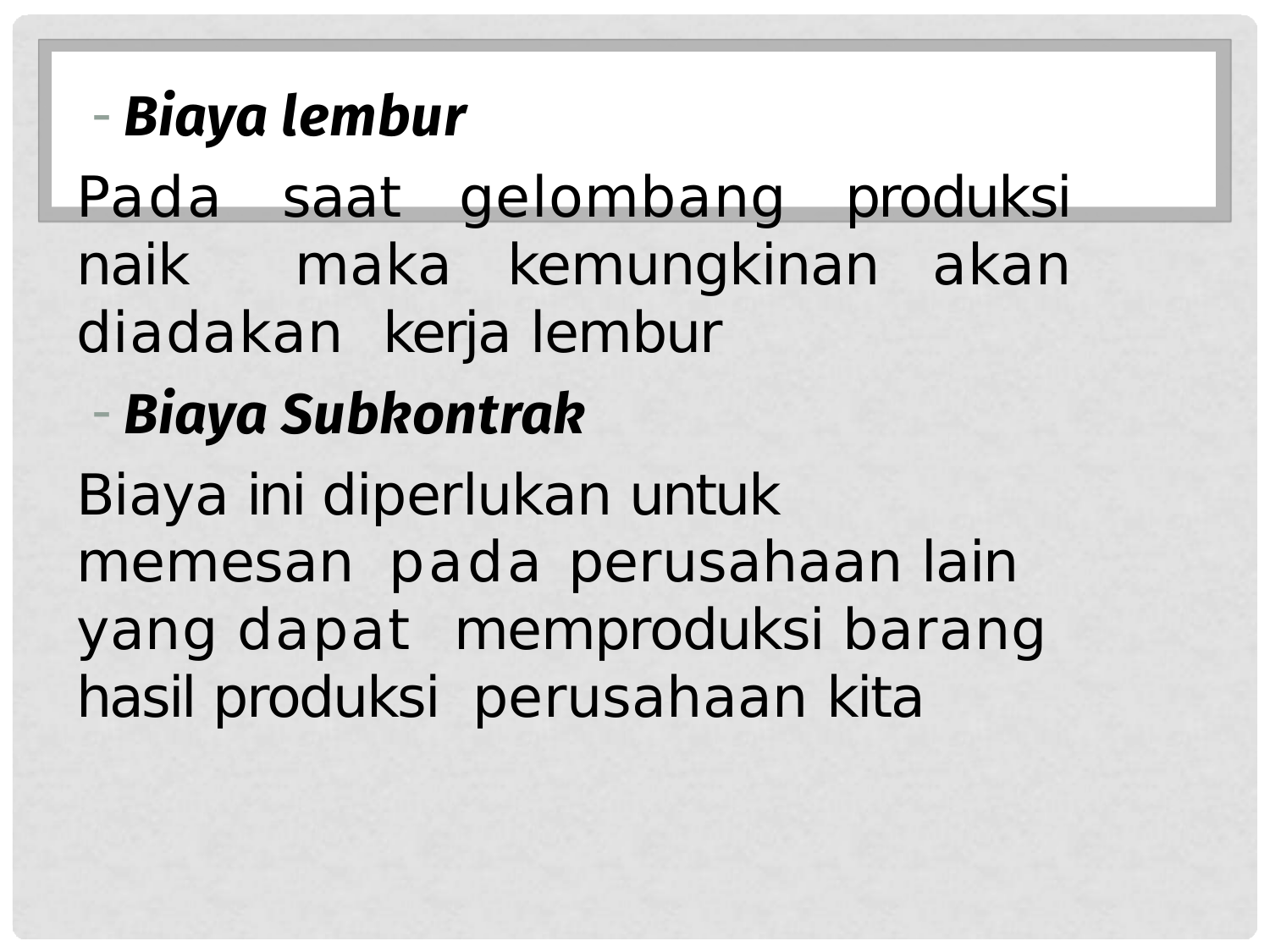

Biaya lembur
Pada saat gelombang produksi naik  maka kemungkinan akan diadakan  kerja lembur
Biaya Subkontrak
Biaya ini diperlukan untuk memesan  pada perusahaan lain yang dapat  memproduksi barang hasil produksi  perusahaan kita